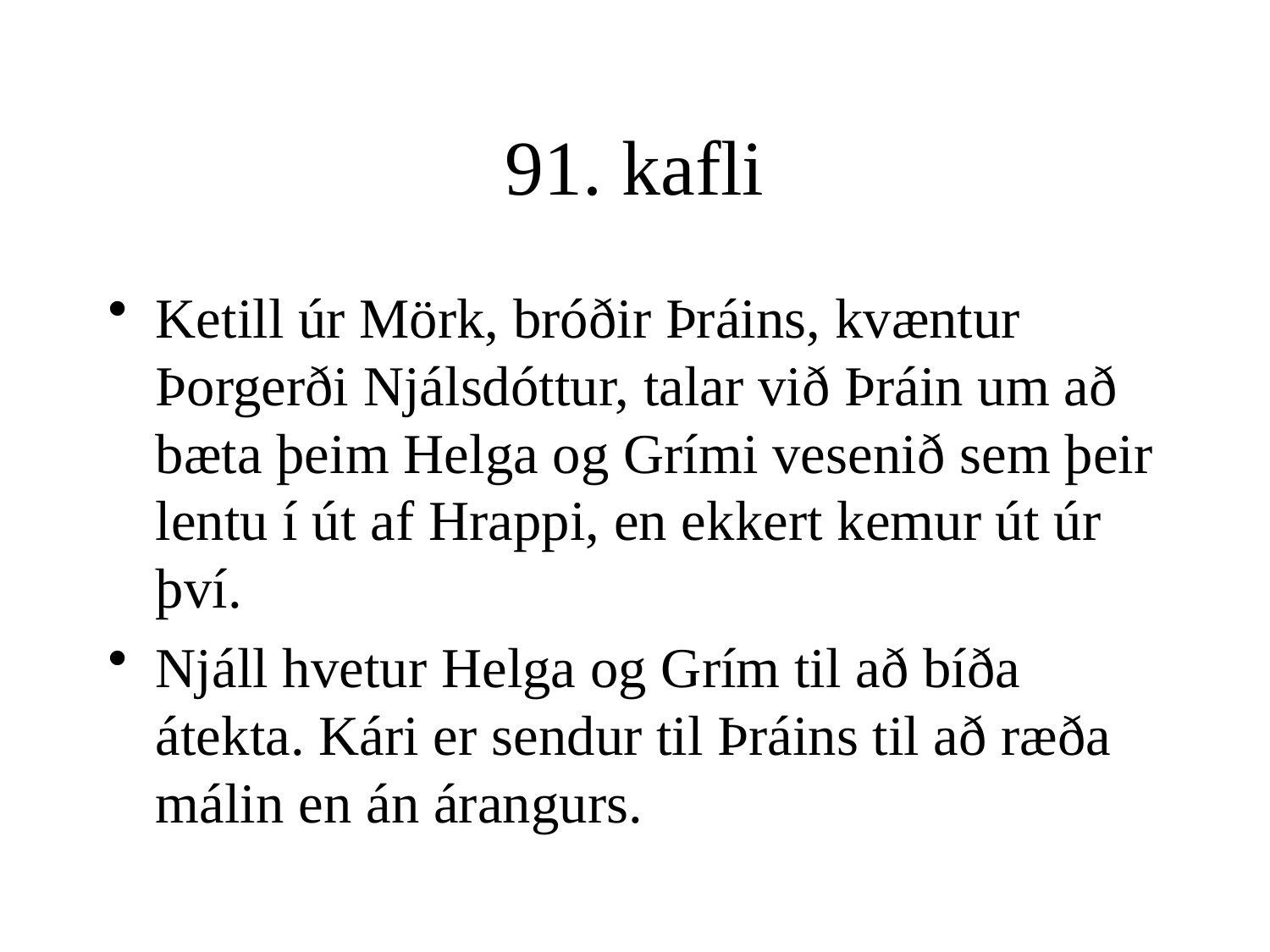

# 91. kafli
Ketill úr Mörk, bróðir Þráins, kvæntur Þorgerði Njálsdóttur, talar við Þráin um að bæta þeim Helga og Grími vesenið sem þeir lentu í út af Hrappi, en ekkert kemur út úr því.
Njáll hvetur Helga og Grím til að bíða átekta. Kári er sendur til Þráins til að ræða málin en án árangurs.